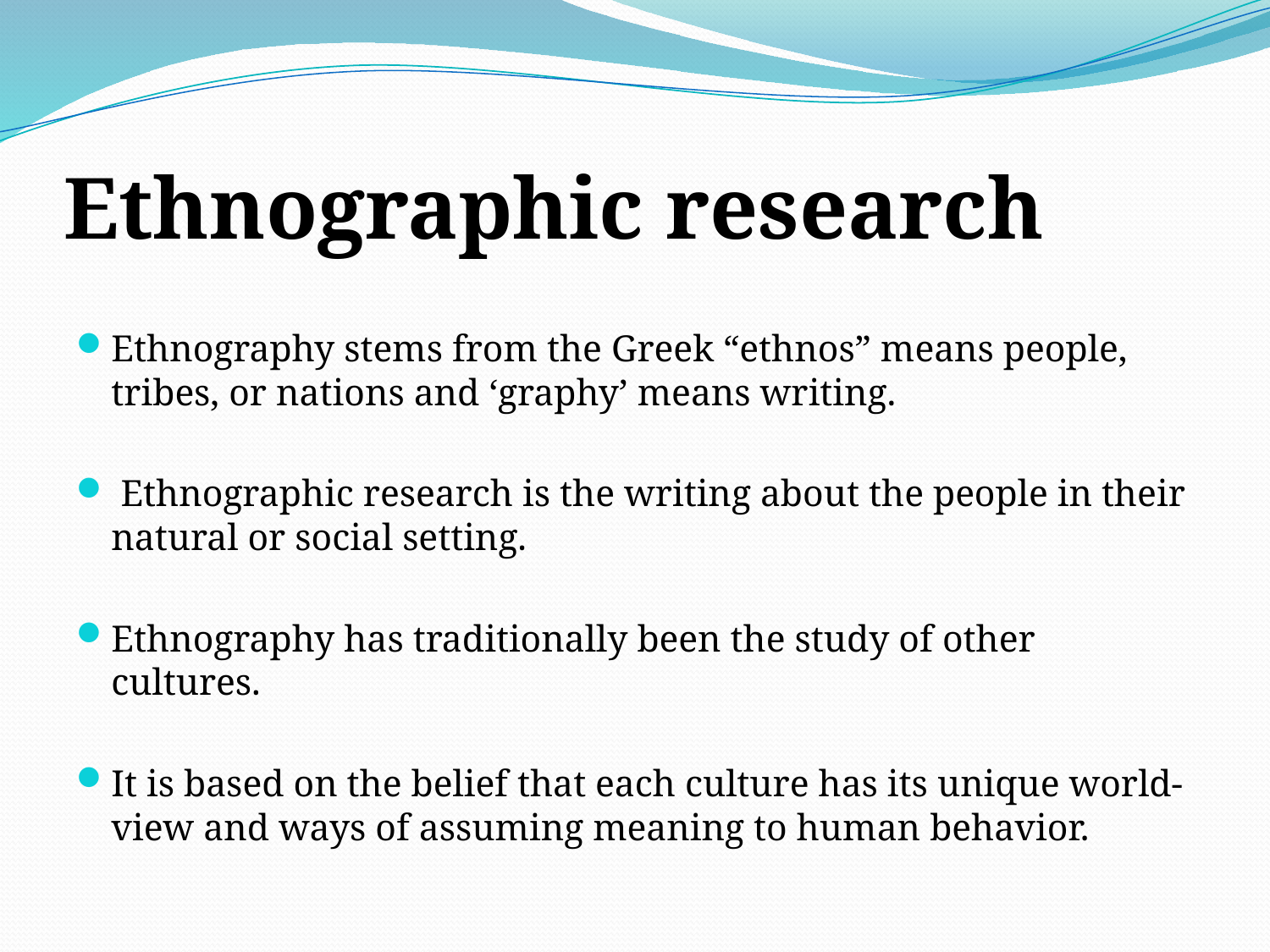

# Ethnographic research

Ethnography stems from the Greek “ethnos” means people, tribes, or nations and ‘graphy’ means writing.

 Ethnographic research is the writing about the people in their natural or social setting.

Ethnography has traditionally been the study of other cultures.

It is based on the belief that each culture has its unique world-view and ways of assuming meaning to human behavior.